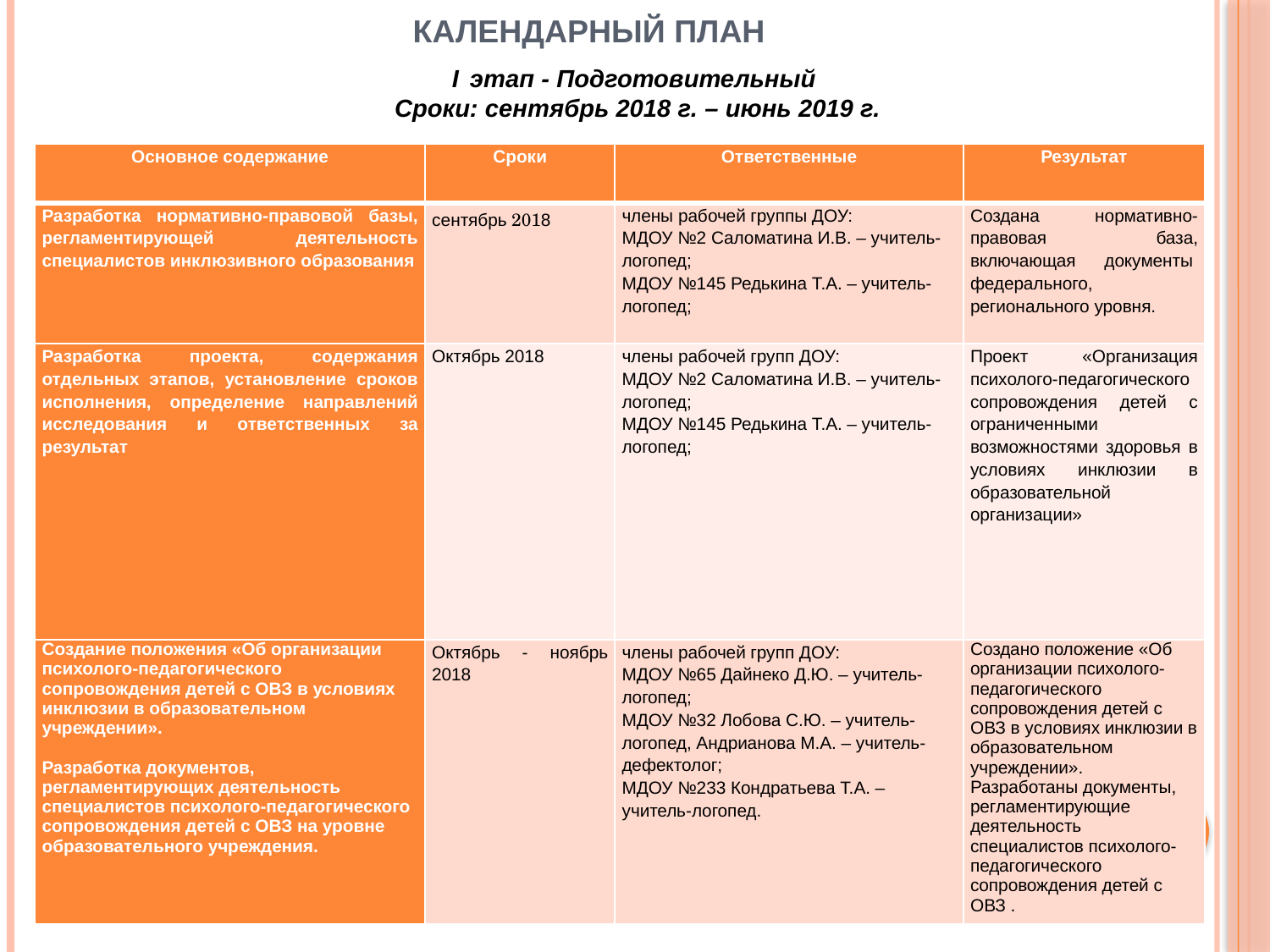

# Календарный план
I этап - Подготовительный
Сроки: сентябрь 2018 г. – июнь 2019 г.
| Основное содержание | Сроки | Ответственные | Результат |
| --- | --- | --- | --- |
| Разработка нормативно-правовой базы, регламентирующей деятельность специалистов инклюзивного образования | сентябрь 2018 | члены рабочей группы ДОУ: МДОУ №2 Саломатина И.В. – учитель-логопед; МДОУ №145 Редькина Т.А. – учитель-логопед; | Создана нормативно-правовая база, включающая документы  федерального, регионального уровня. |
| Разработка проекта, содержания отдельных этапов, установление сроков исполнения, определение направлений исследования и ответственных за результат | Октябрь 2018 | члены рабочей групп ДОУ: МДОУ №2 Саломатина И.В. – учитель-логопед; МДОУ №145 Редькина Т.А. – учитель-логопед; | Проект «Организация психолого-педагогического сопровождения детей с ограниченными возможностями здоровья в условиях инклюзии в образовательной организации» |
| Создание положения «Об организации психолого-педагогического сопровождения детей с ОВЗ в условиях инклюзии в образовательном учреждении».   Разработка документов, регламентирующих деятельность специалистов психолого-педагогического сопровождения детей с ОВЗ на уровне образовательного учреждения. | Октябрь - ноябрь 2018 | члены рабочей групп ДОУ: МДОУ №65 Дайнеко Д.Ю. – учитель-логопед; МДОУ №32 Лобова С.Ю. – учитель-логопед, Андрианова М.А. – учитель-дефектолог; МДОУ №233 Кондратьева Т.А. – учитель-логопед. | Создано положение «Об организации психолого-педагогического сопровождения детей с ОВЗ в условиях инклюзии в образовательном учреждении». Разработаны документы, регламентирующие деятельность специалистов психолого-педагогического сопровождения детей с ОВЗ . |